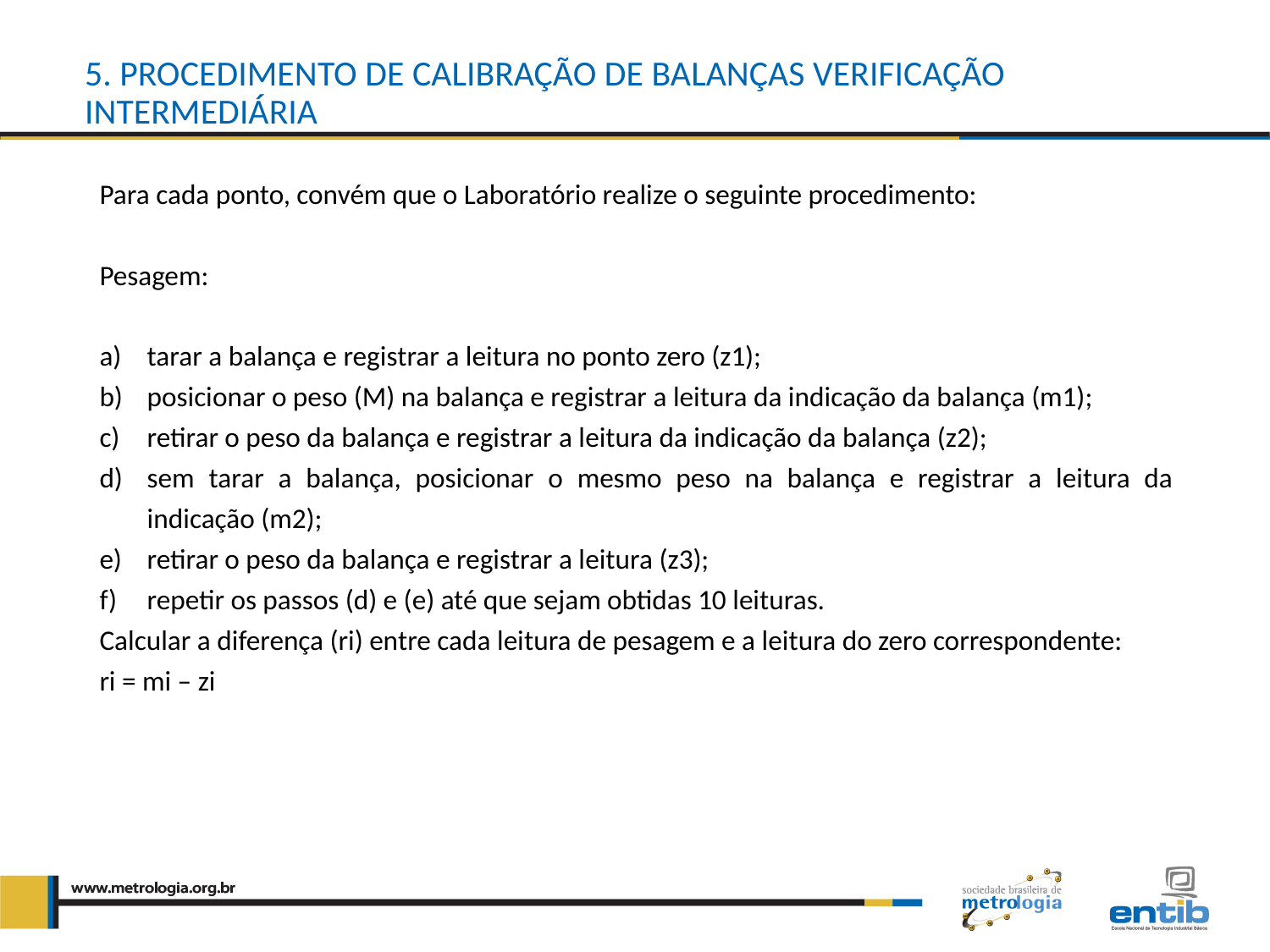

# 5. PROCEDIMENTO DE CALIBRAÇÃO DE BALANÇAS VERIFICAÇÃO INTERMEDIÁRIA

Para cada ponto, convém que o Laboratório realize o seguinte procedimento:

Pesagem:

tarar a balança e registrar a leitura no ponto zero (z1);
posicionar o peso (M) na balança e registrar a leitura da indicação da balança (m1);
retirar o peso da balança e registrar a leitura da indicação da balança (z2);
sem tarar a balança, posicionar o mesmo peso na balança e registrar a leitura da indicação (m2);
retirar o peso da balança e registrar a leitura (z3);
repetir os passos (d) e (e) até que sejam obtidas 10 leituras.
Calcular a diferença (ri) entre cada leitura de pesagem e a leitura do zero correspondente:
ri = mi – zi